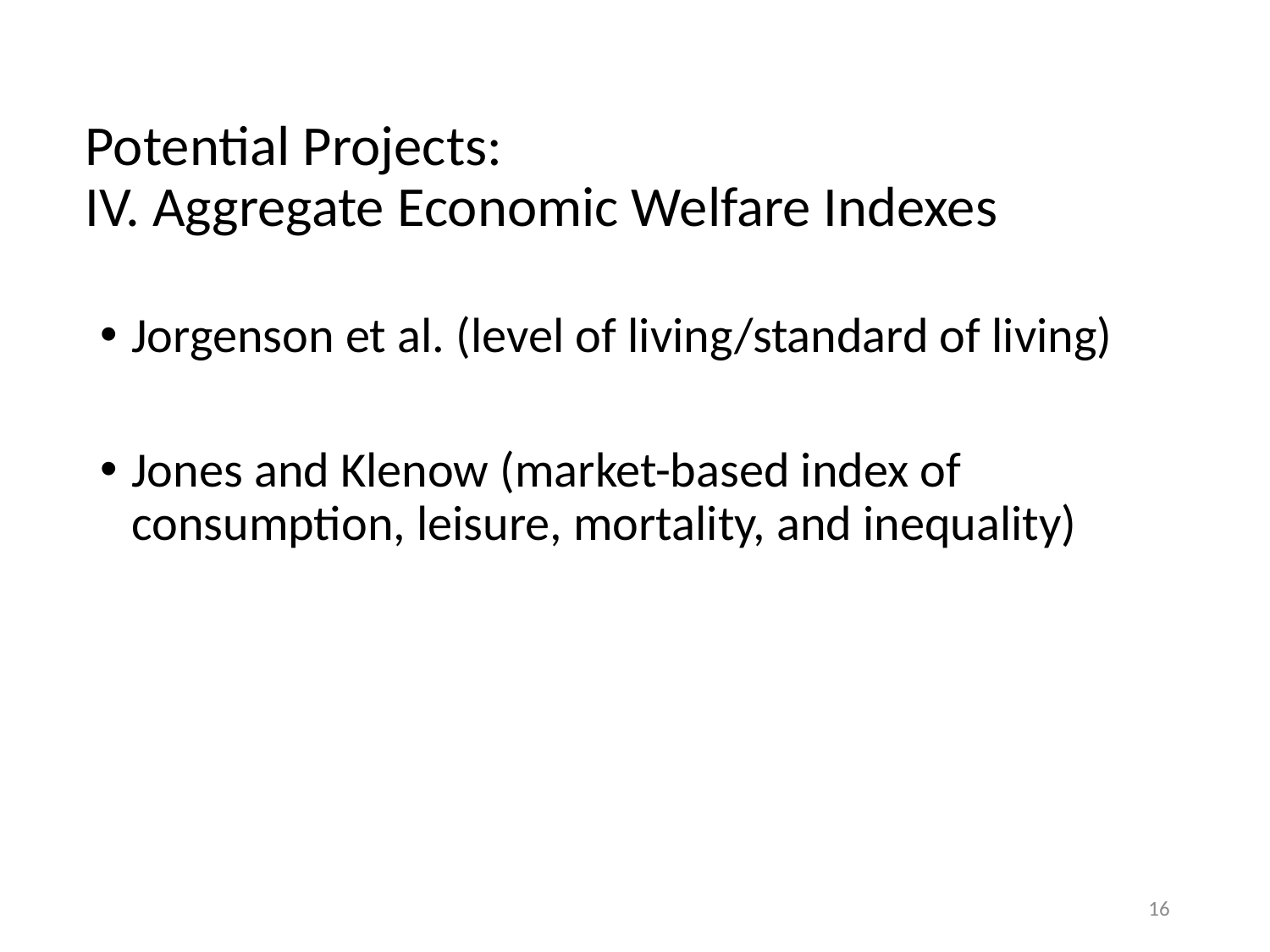

# Potential Projects: IV. Aggregate Economic Welfare Indexes
Jorgenson et al. (level of living/standard of living)

Jones and Klenow (market-based index of consumption, leisure, mortality, and inequality)

16